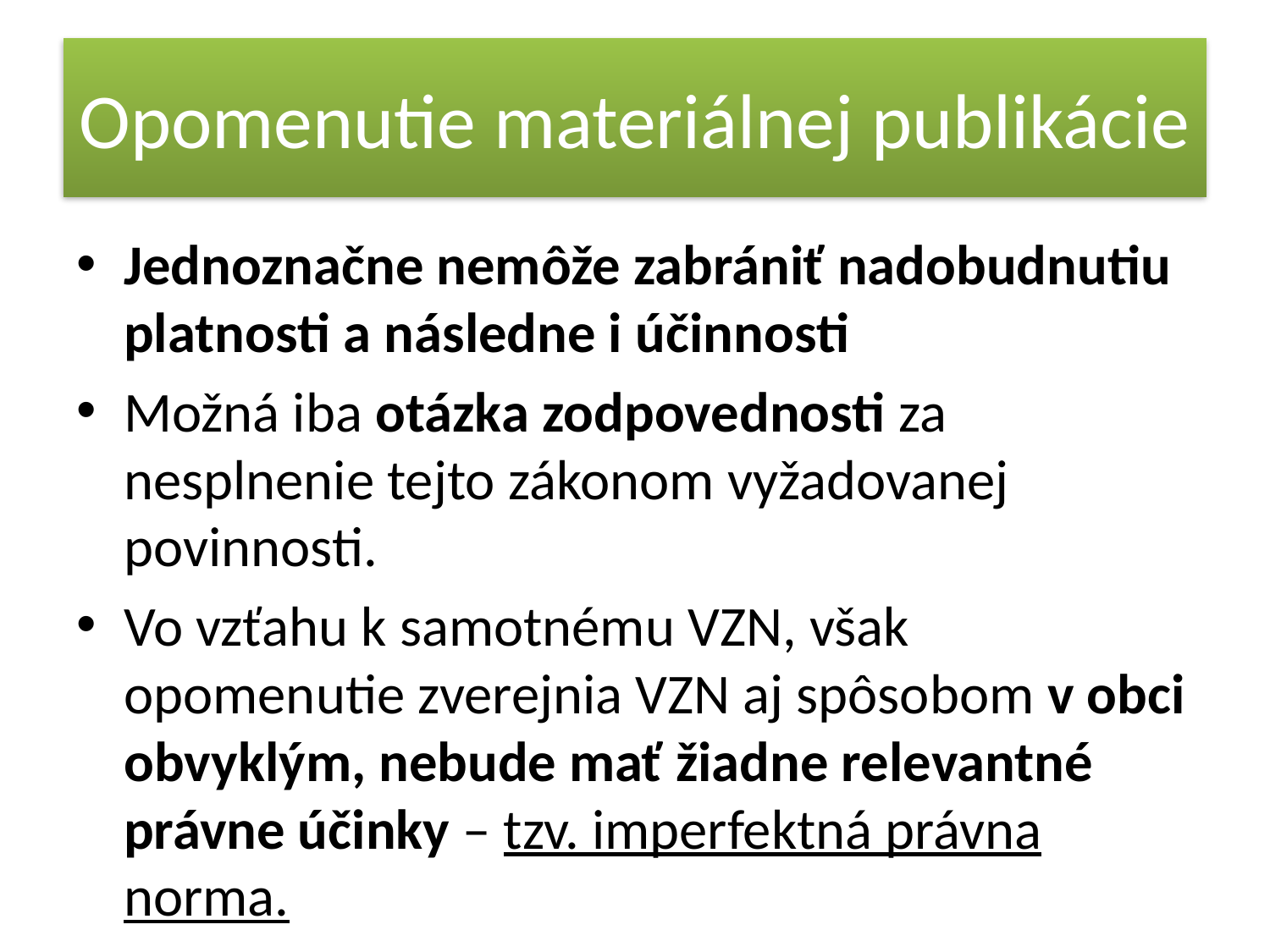

# Opomenutie materiálnej publikácie
Jednoznačne nemôže zabrániť nadobudnutiu platnosti a následne i účinnosti
Možná iba otázka zodpovednosti za nesplnenie tejto zákonom vyžadovanej povinnosti.
Vo vzťahu k samotnému VZN, však opomenutie zverejnia VZN aj spôsobom v obci obvyklým, nebude mať žiadne relevantné právne účinky – tzv. imperfektná právna norma.